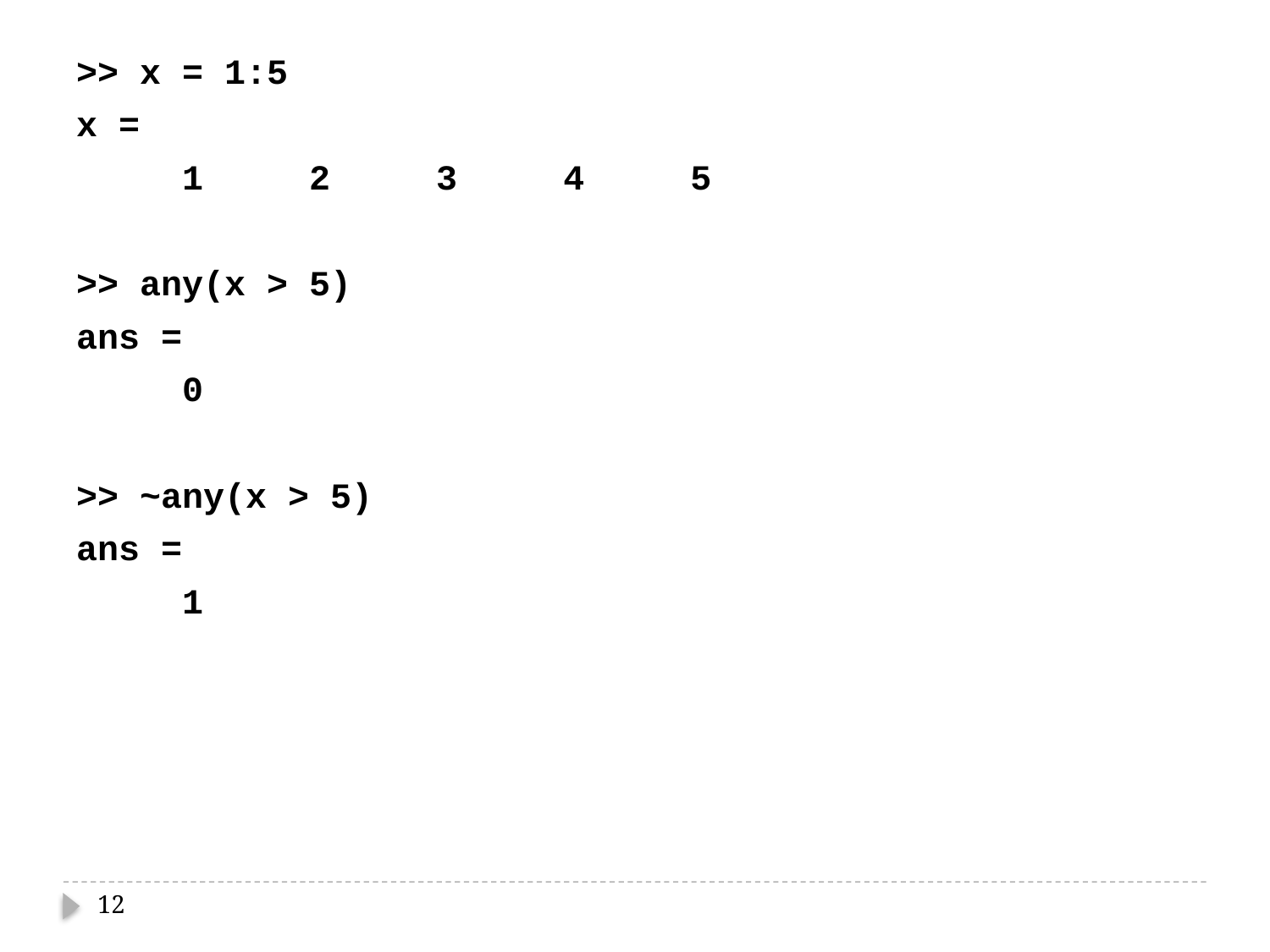

>> x = 1:5
x =
     1     2     3     4     5

>> any(x > 5)
ans =
     0

>> ~any(x > 5)
ans =
     1
12